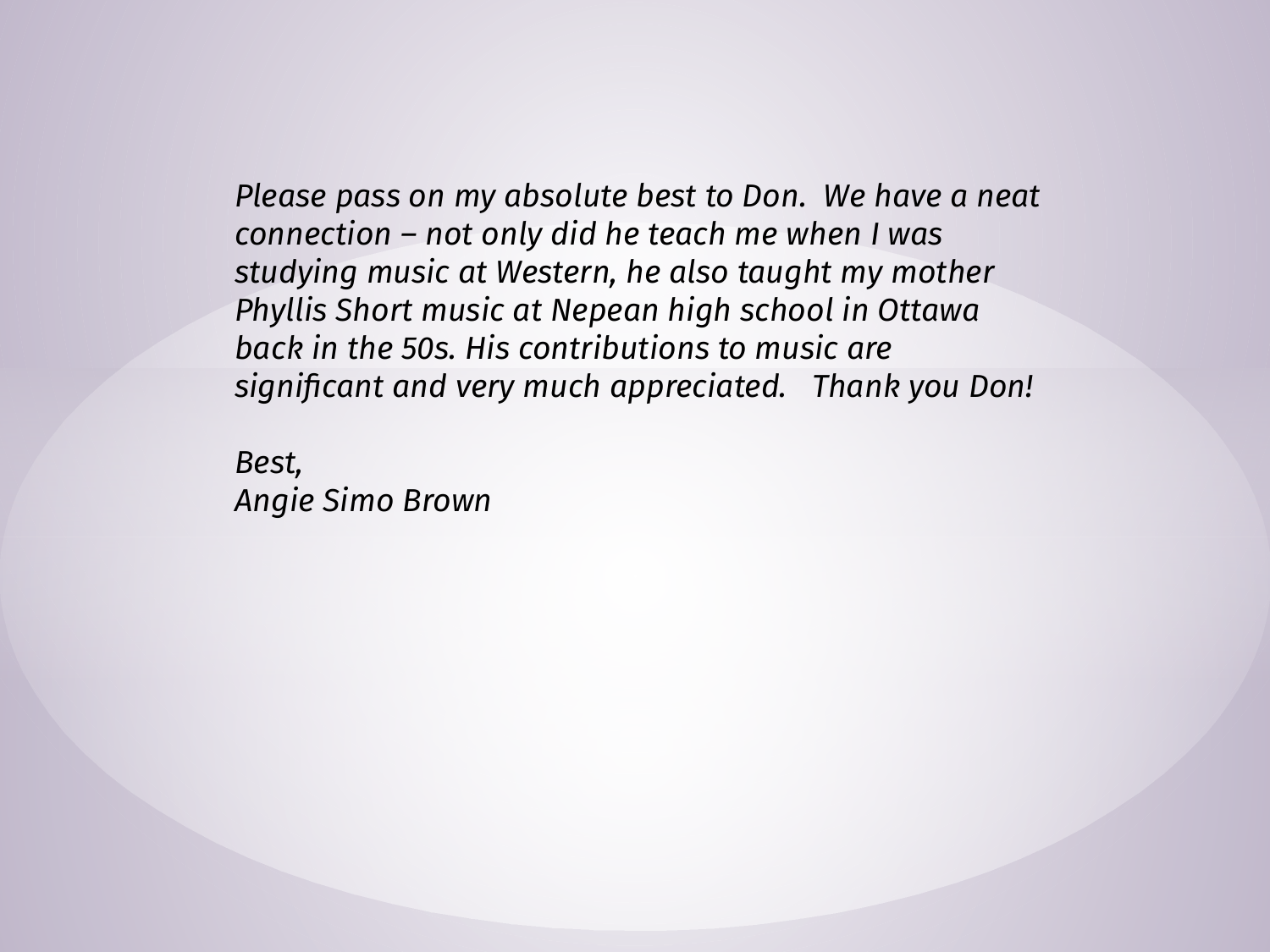

Please pass on my absolute best to Don.  We have a neat connection – not only did he teach me when I was studying music at Western, he also taught my mother Phyllis Short music at Nepean high school in Ottawa back in the 50s. His contributions to music are significant and very much appreciated.   Thank you Don!

Best,
Angie Simo Brown